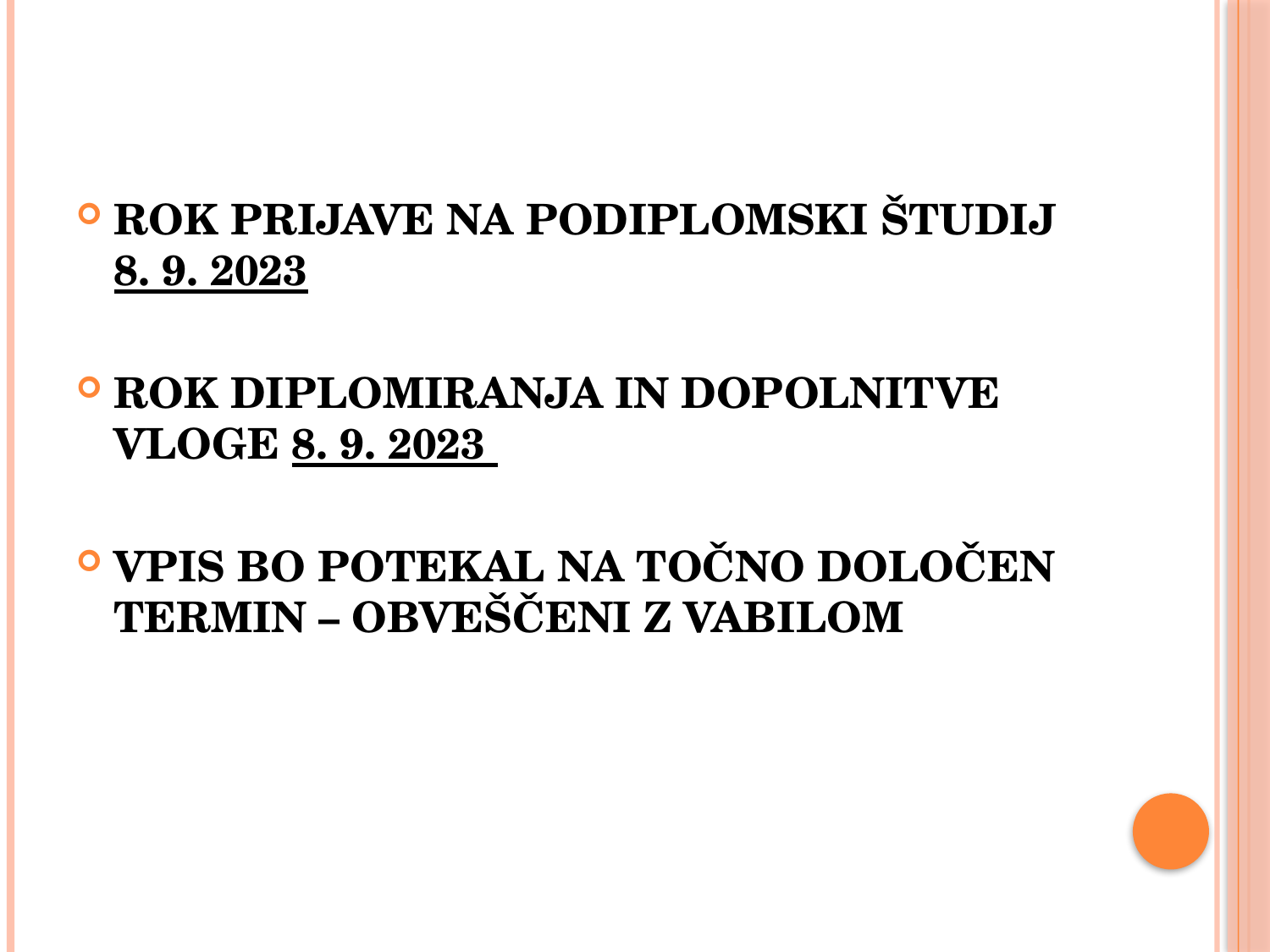

#
ROK PRIJAVE NA PODIPLOMSKI ŠTUDIJ 8. 9. 2023

ROK DIPLOMIRANJA IN DOPOLNITVE VLOGE 8. 9. 2023

VPIS BO POTEKAL NA TOČNO DOLOČEN TERMIN – OBVEŠČENI Z VABILOM